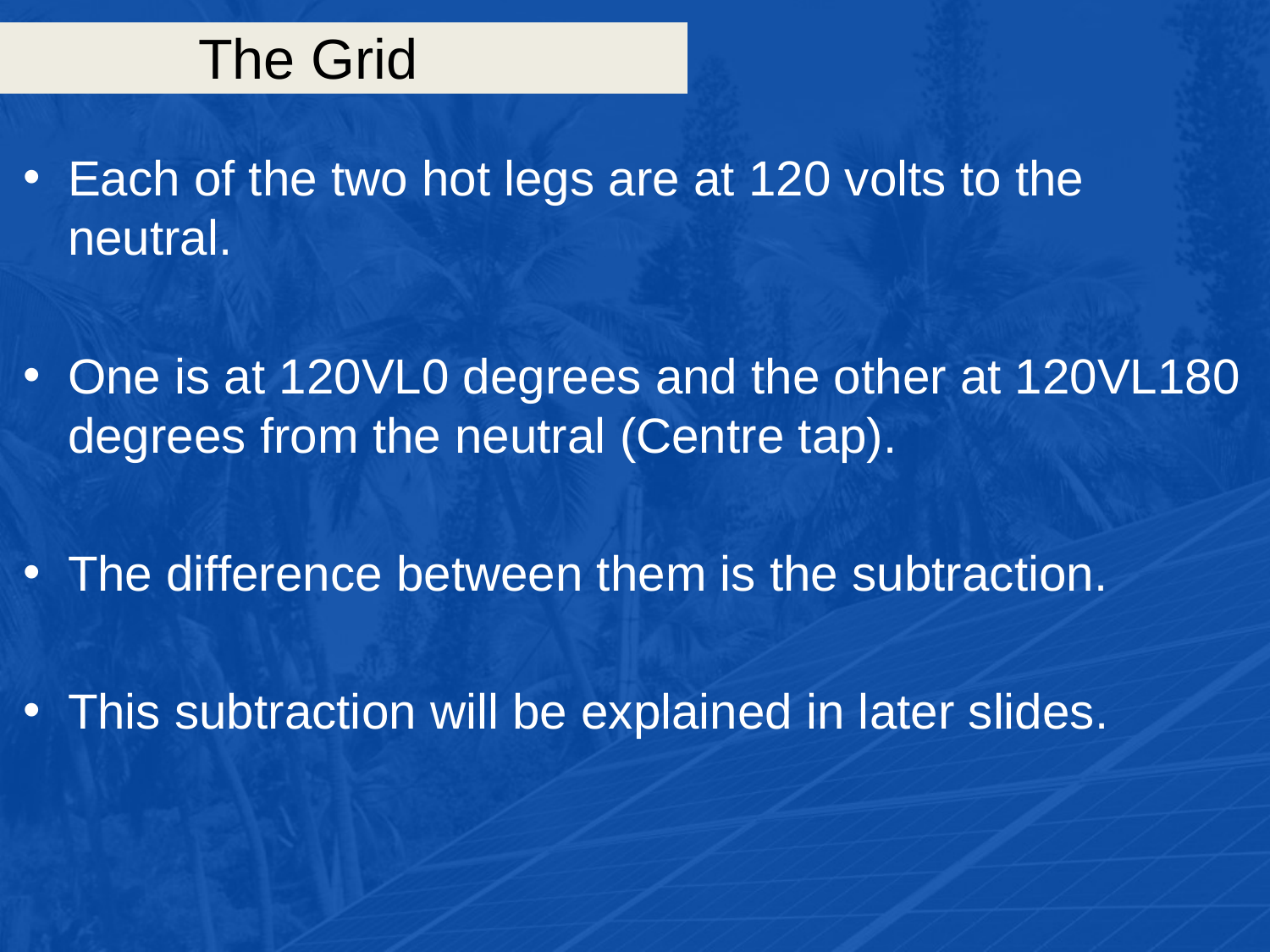

# The Grid
Each of the two hot legs are at 120 volts to the neutral.

One is at 120VL0 degrees and the other at 120VL180 degrees from the neutral (Centre tap).

The difference between them is the subtraction.

This subtraction will be explained in later slides.